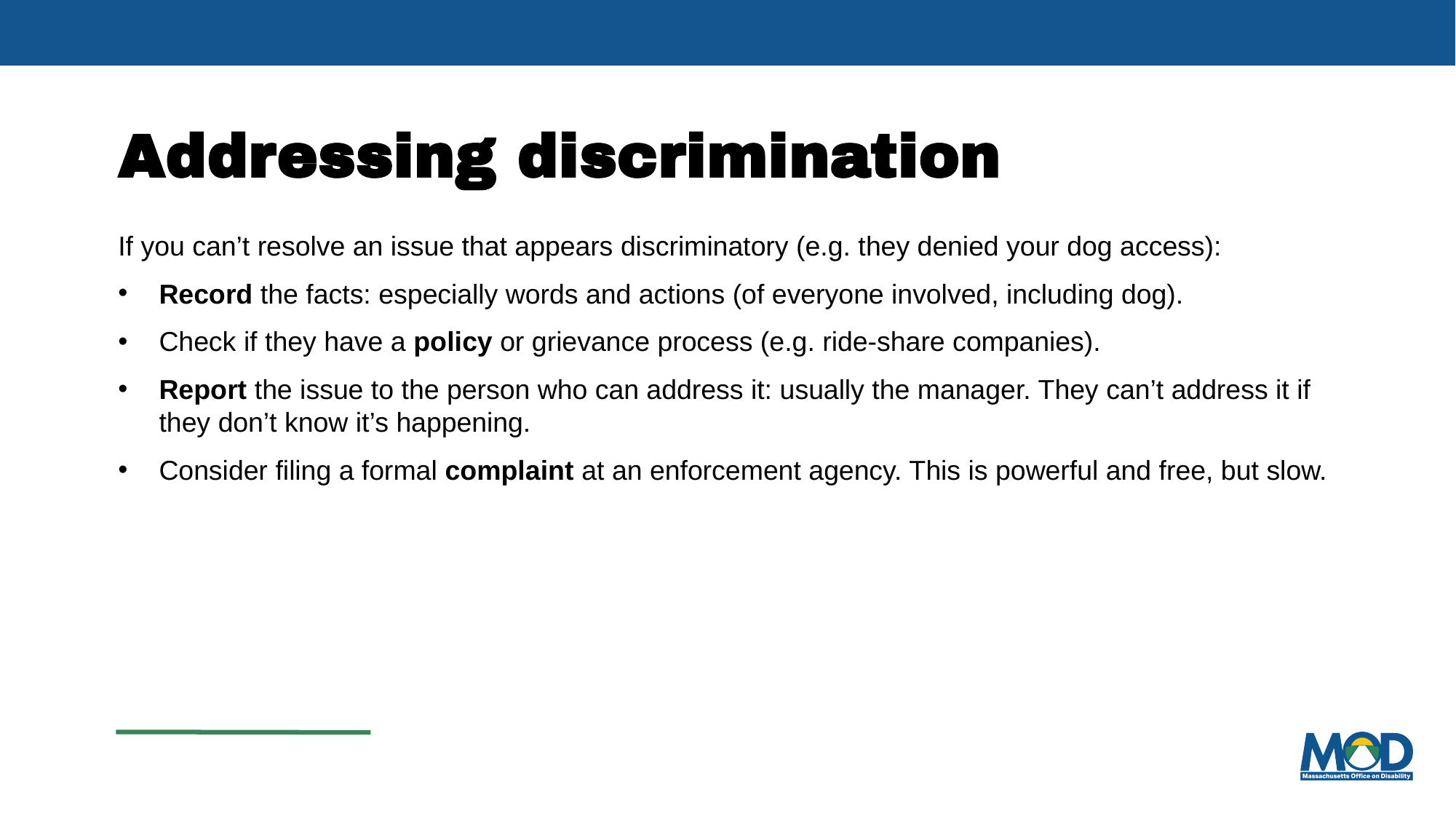

# Addressing discrimination
If you can’t resolve an issue that appears discriminatory (e.g. they denied your dog access):
Record the facts: especially words and actions (of everyone involved, including dog).
Check if they have a policy or grievance process (e.g. ride-share companies).
Report the issue to the person who can address it: usually the manager. They can’t address it if they don’t know it’s happening.
Consider filing a formal complaint at an enforcement agency. This is powerful and free, but slow.